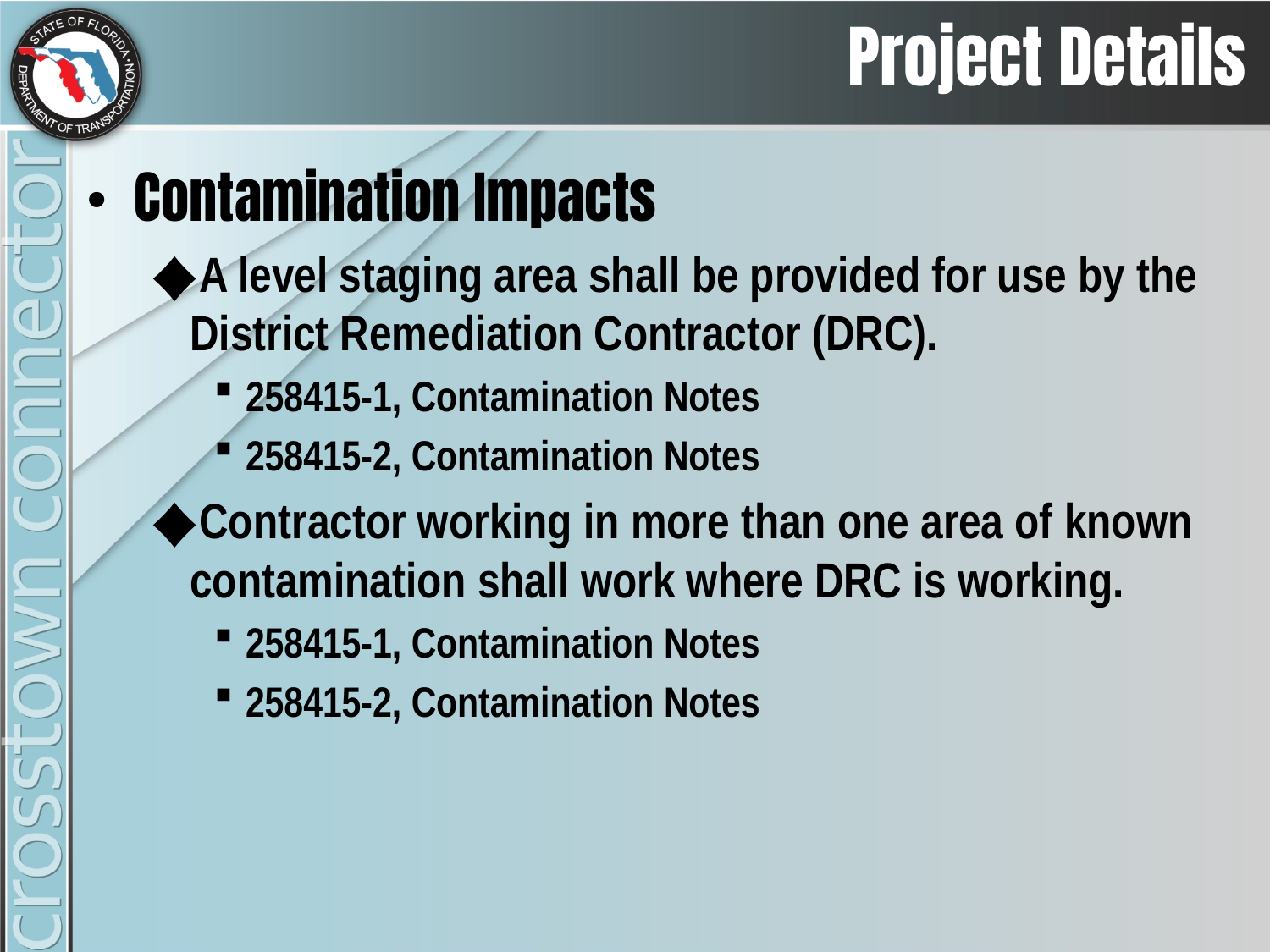

# Project Details
Contamination Impacts
A level staging area shall be provided for use by the District Remediation Contractor (DRC).
258415-1, Contamination Notes
258415-2, Contamination Notes
Contractor working in more than one area of known contamination shall work where DRC is working.
258415-1, Contamination Notes
258415-2, Contamination Notes